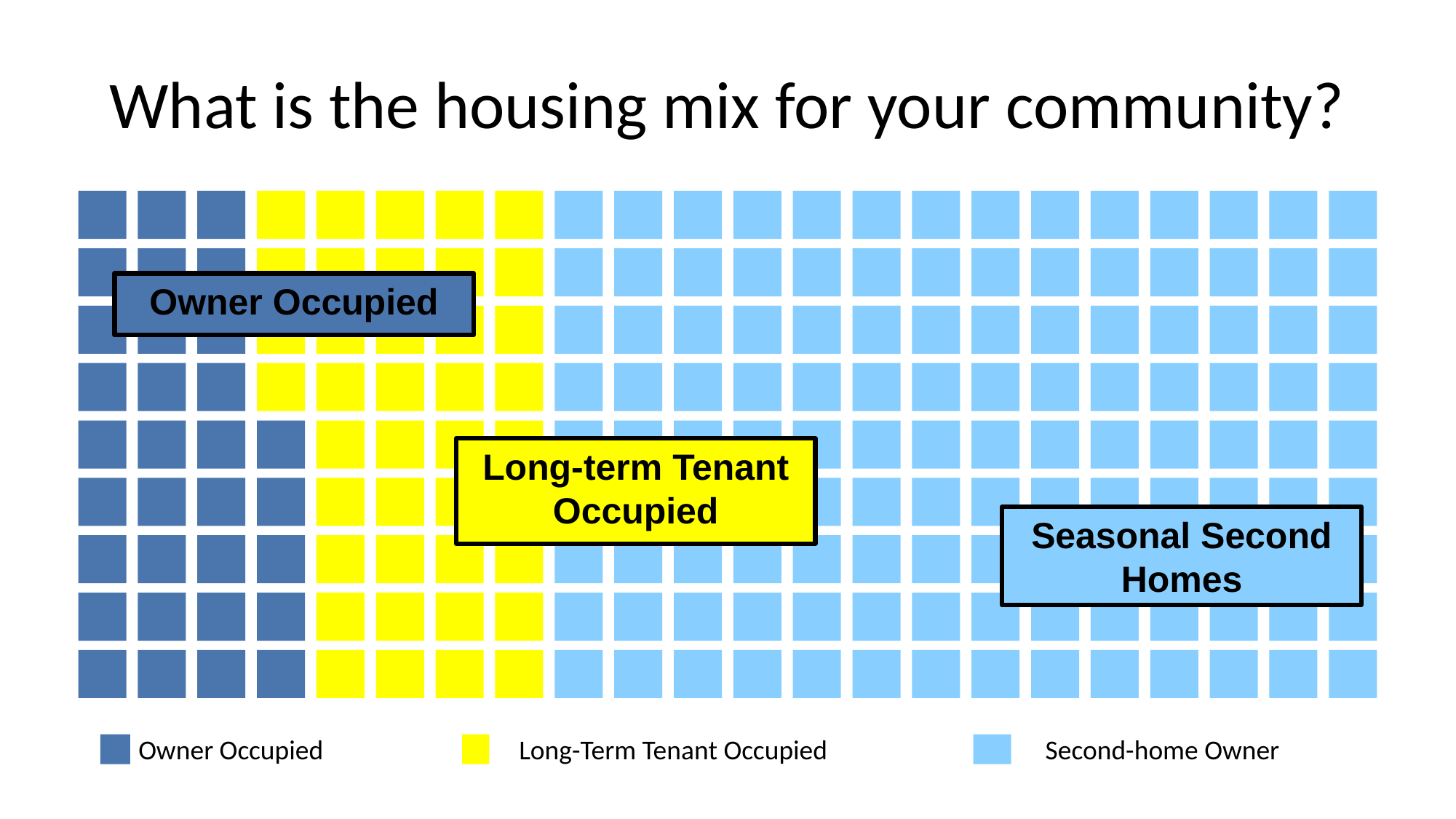

What is the housing mix for your community?

Owner Occupied

Long-term Tenant Occupied

Seasonal Second Homes
Owner Occupied
Long-Term Tenant Occupied
Second-home Owner